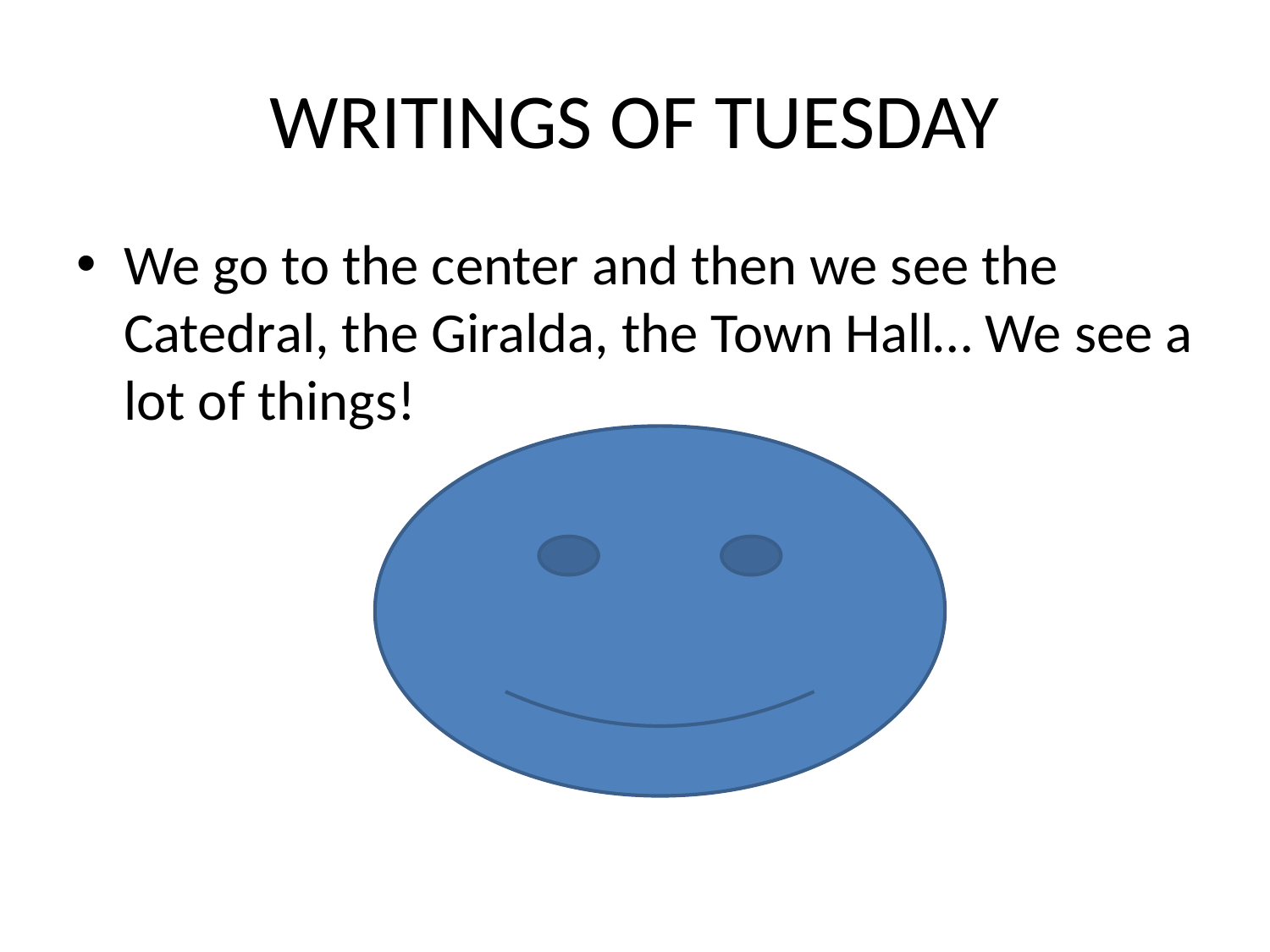

# WRITINGS OF TUESDAY
We go to the center and then we see the Catedral, the Giralda, the Town Hall… We see a lot of things!